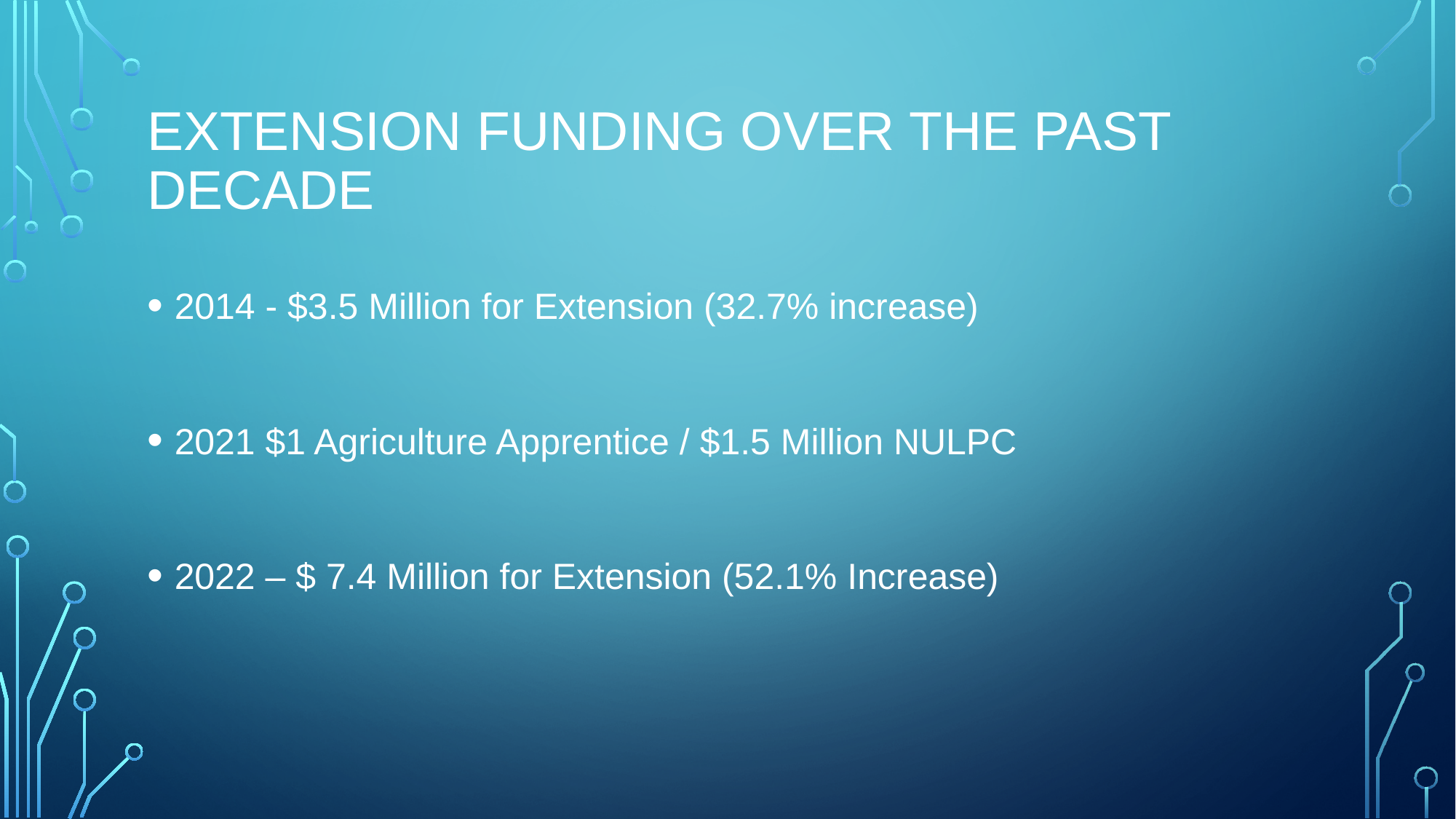

# Extension Funding over the Past Decade
2014 - $3.5 Million for Extension (32.7% increase)

2021 $1 Agriculture Apprentice / $1.5 Million NULPC

2022 – $ 7.4 Million for Extension (52.1% Increase)